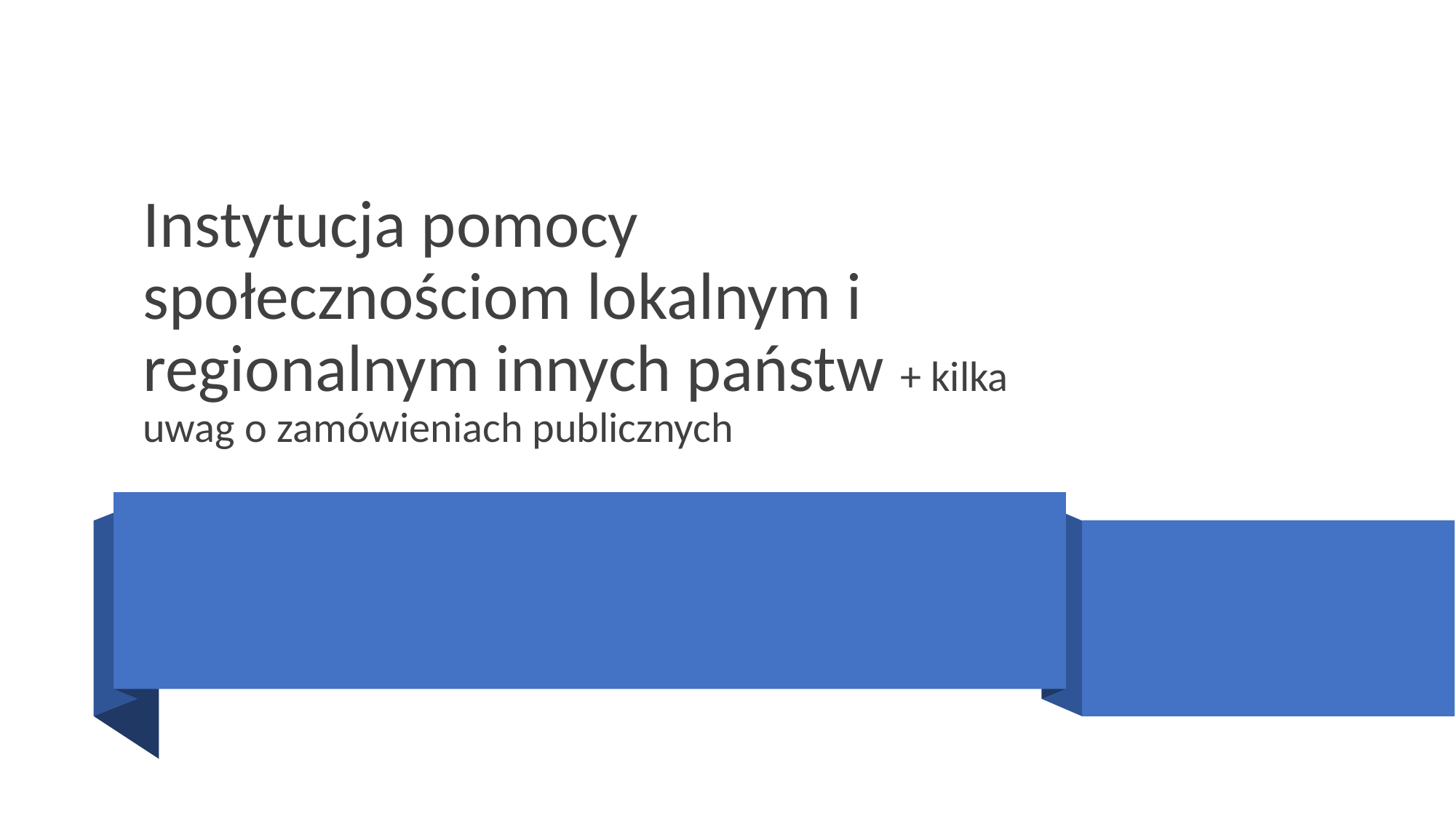

# Instytucja pomocy społecznościom lokalnym i regionalnym innych państw + kilka uwag o zamówieniach publicznych